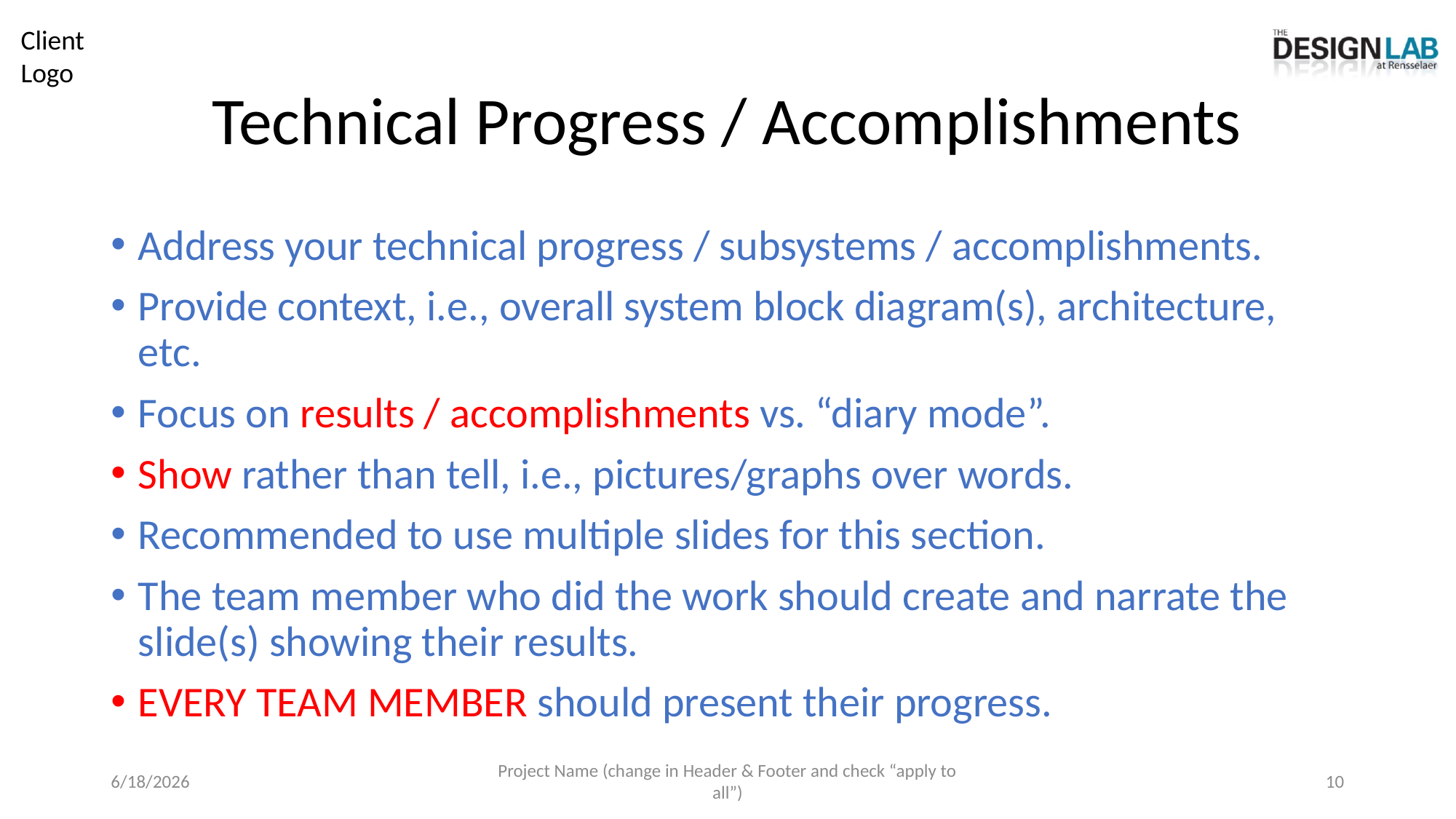

# Technical Progress / Accomplishments
Address your technical progress / subsystems / accomplishments.
Provide context, i.e., overall system block diagram(s), architecture, etc.
Focus on results / accomplishments vs. “diary mode”.
Show rather than tell, i.e., pictures/graphs over words.
Recommended to use multiple slides for this section.
The team member who did the work should create and narrate the slide(s) showing their results.
EVERY TEAM MEMBER should present their progress.

6/18/2026
Project Name (change in Header & Footer and check “apply to all”)
10